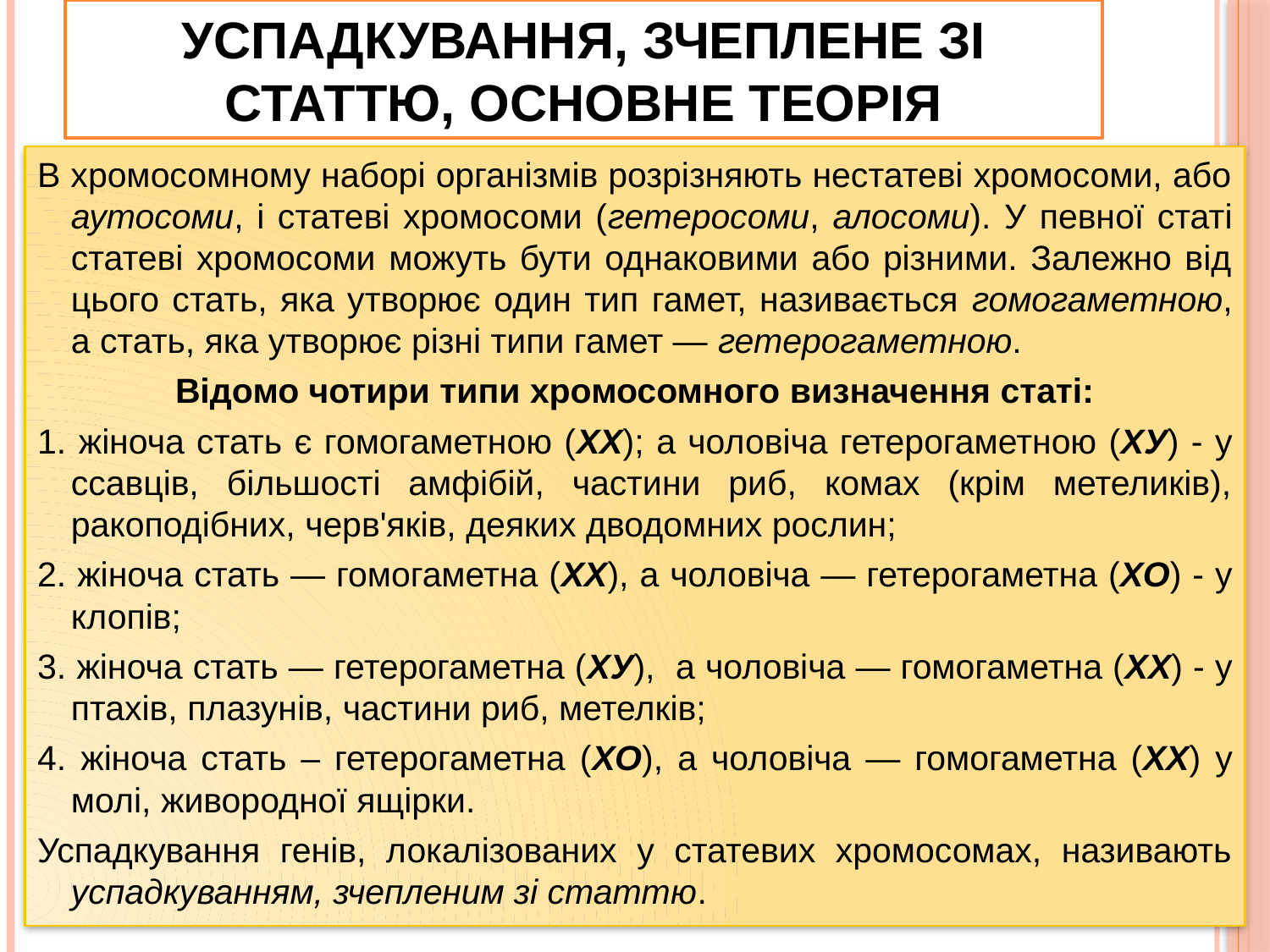

# УСПАДКУВАННЯ, ЗЧЕПЛЕНЕ ЗІ СТАТТЮ, основне теорія
В хромосомному наборі організмів розрізняють нестатеві хромосоми, або аутосоми, і статеві хромосоми (гетеросоми, алосоми). У певної статі статеві хромосоми можуть бути однаковими або різними. Залежно від цього стать, яка утворює один тип гамет, називається гомогаметною, а стать, яка утворює різні типи гамет — гетерогаметною.
Відомо чотири типи хромосомного визначення статі:
1. жіноча стать є гомогаметною (XX); а чоловіча гетерогаметною (ХУ) - у ссавців, більшості амфібій, частини риб, комах (крім метеликів), ракоподібних, черв'яків, деяких дводомних рослин;
2. жіноча стать — гомогаметна (XX), а чоловіча — гетерогаметна (ХО) - у клопів;
3. жіноча стать — гетерогаметна (ХУ),  а чоловіча — гомогаметна (XX) - у птахів, плазунів, частини риб, метелків;
4. жіноча стать – гетерогаметна (ХО), а чоловіча — гомогаметна (XX) у молі, живородної ящірки.
Успадкування генів, локалізованих у статевих хромосомах, називають успадкуванням, зчепленим зі статтю.